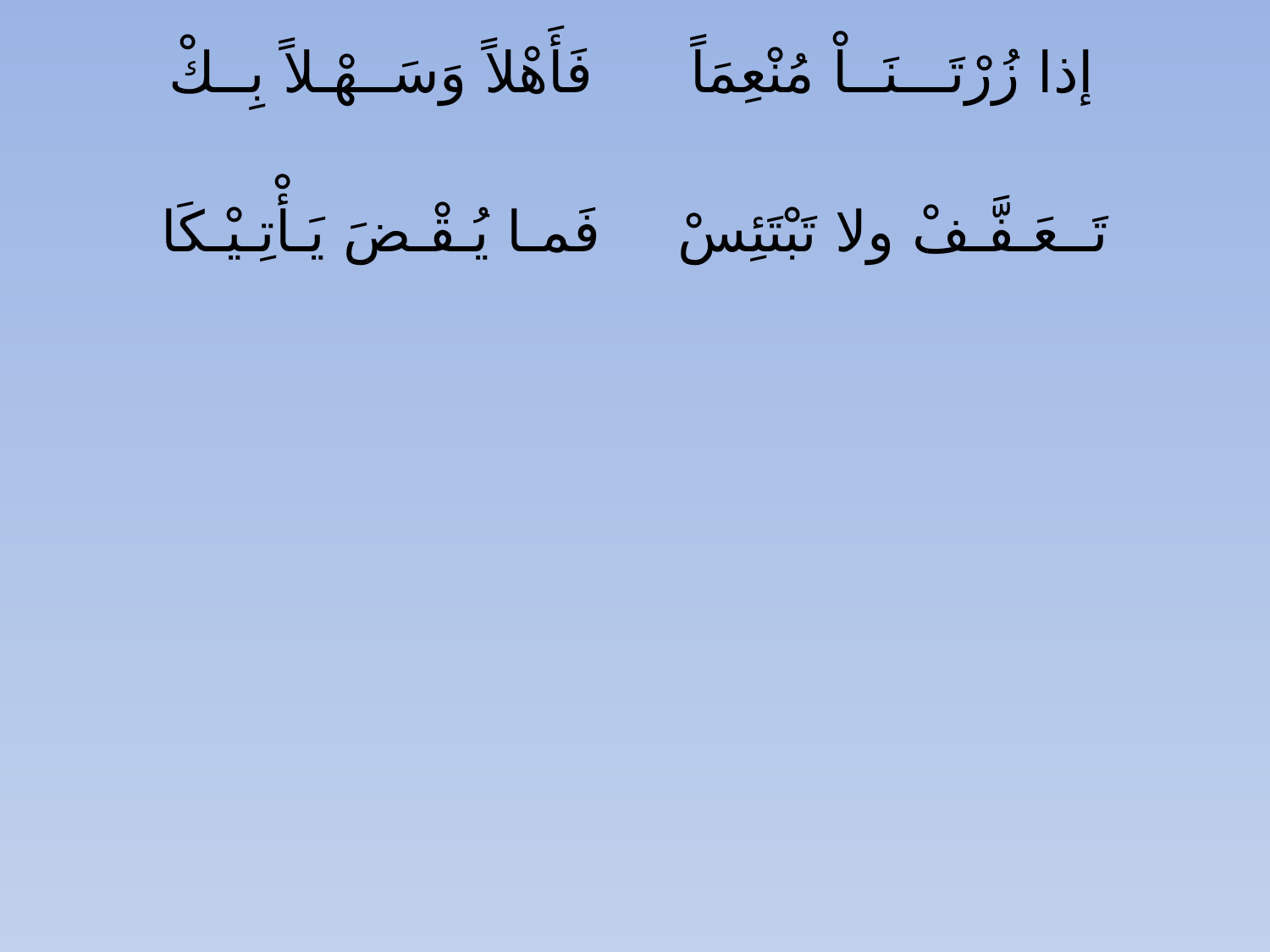

إذا زُرْتَـــنَــاْ مُنْعِمَاً		فَأَهْلاً وَسَــهْـلاً بِــكْ
تَــعَـفَّـفْ ولا تَبْتَئِسْ		فَمـا يُـقْـضَ يَـأْتِـيْـكَا